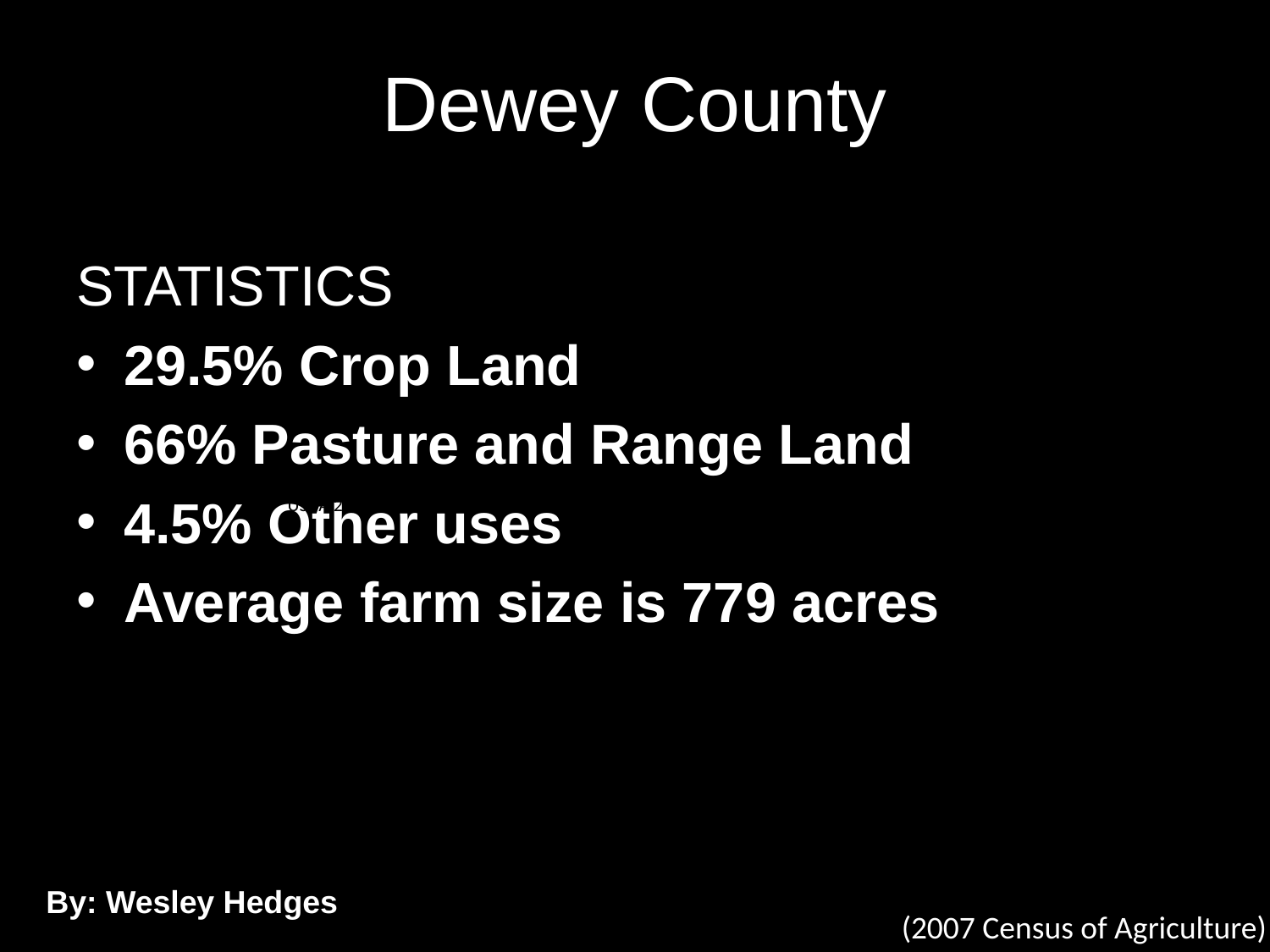

# Dewey County
STATISTICS
29.5% Crop Land
66% Pasture and Range Land
4.5% Other uses
Average farm size is 779 acres
USDA 2007
By: Wesley Hedges
(2007 Census of Agriculture)